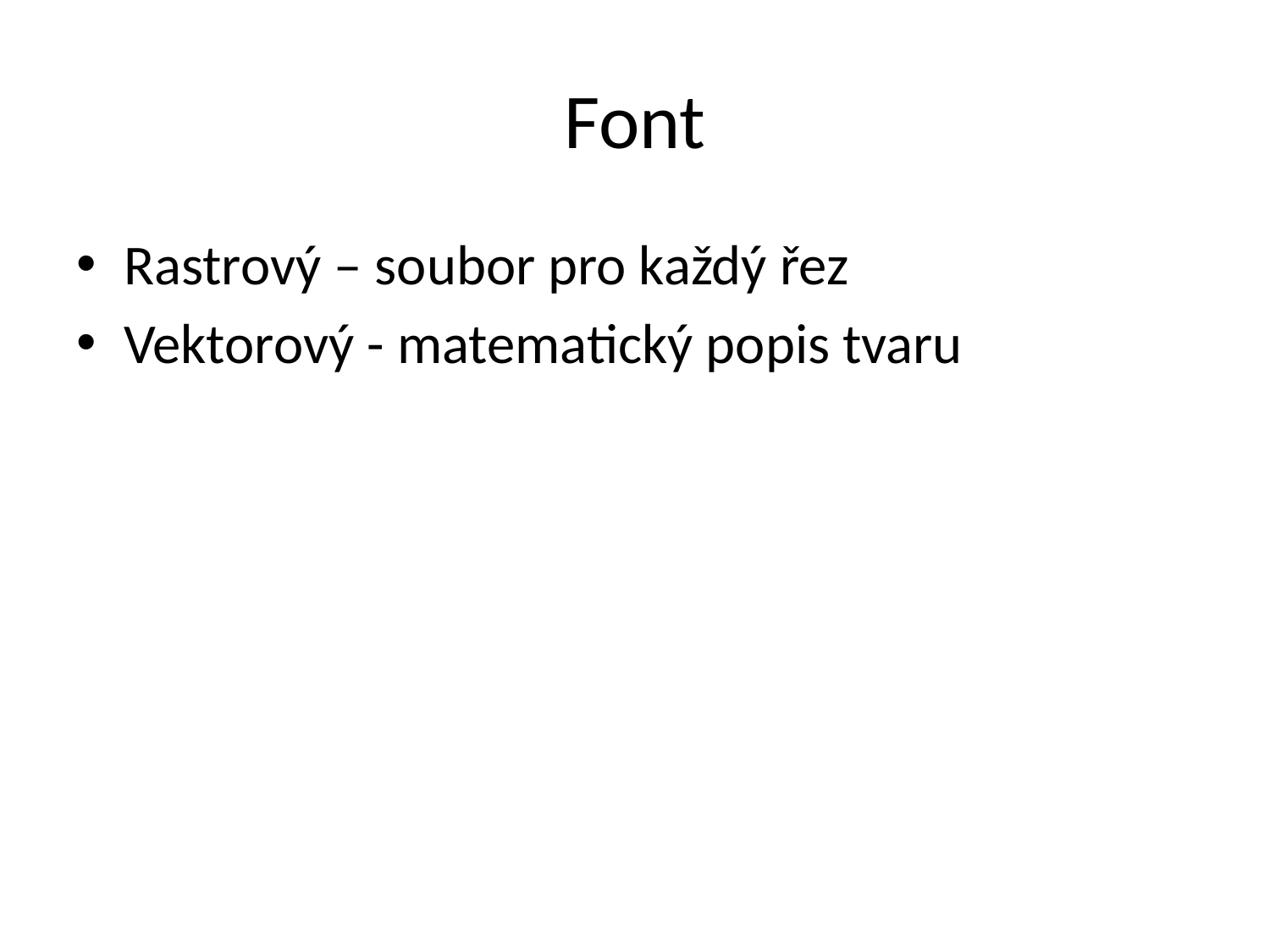

# Font
Rastrový – soubor pro každý řez
Vektorový - matematický popis tvaru